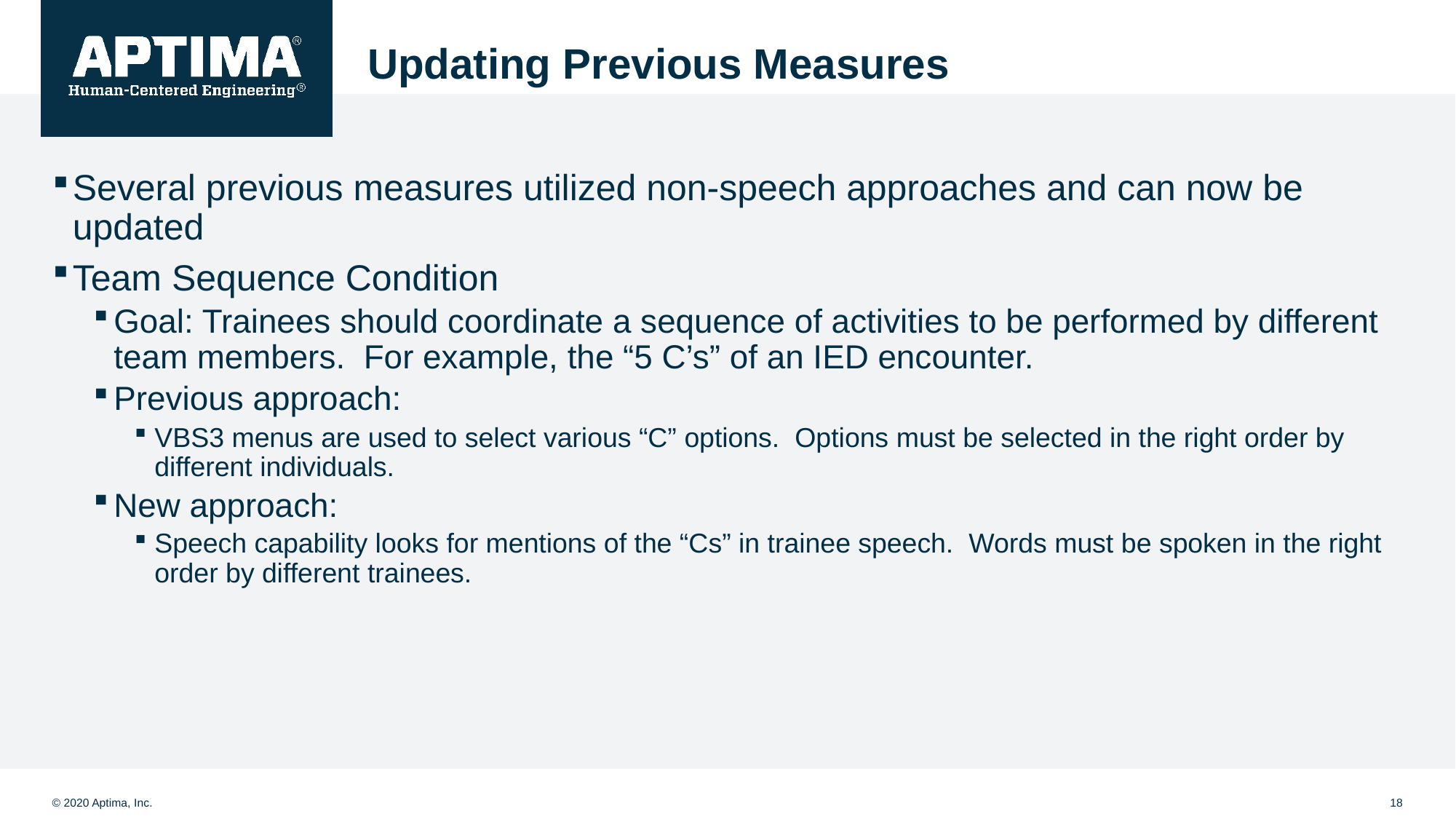

# Updating Previous Measures
Several previous measures utilized non-speech approaches and can now be updated
Team Sequence Condition
Goal: Trainees should coordinate a sequence of activities to be performed by different team members.  For example, the “5 C’s” of an IED encounter.
Previous approach:
VBS3 menus are used to select various “C” options.  Options must be selected in the right order by different individuals.
New approach:
Speech capability looks for mentions of the “Cs” in trainee speech.  Words must be spoken in the right order by different trainees.

18